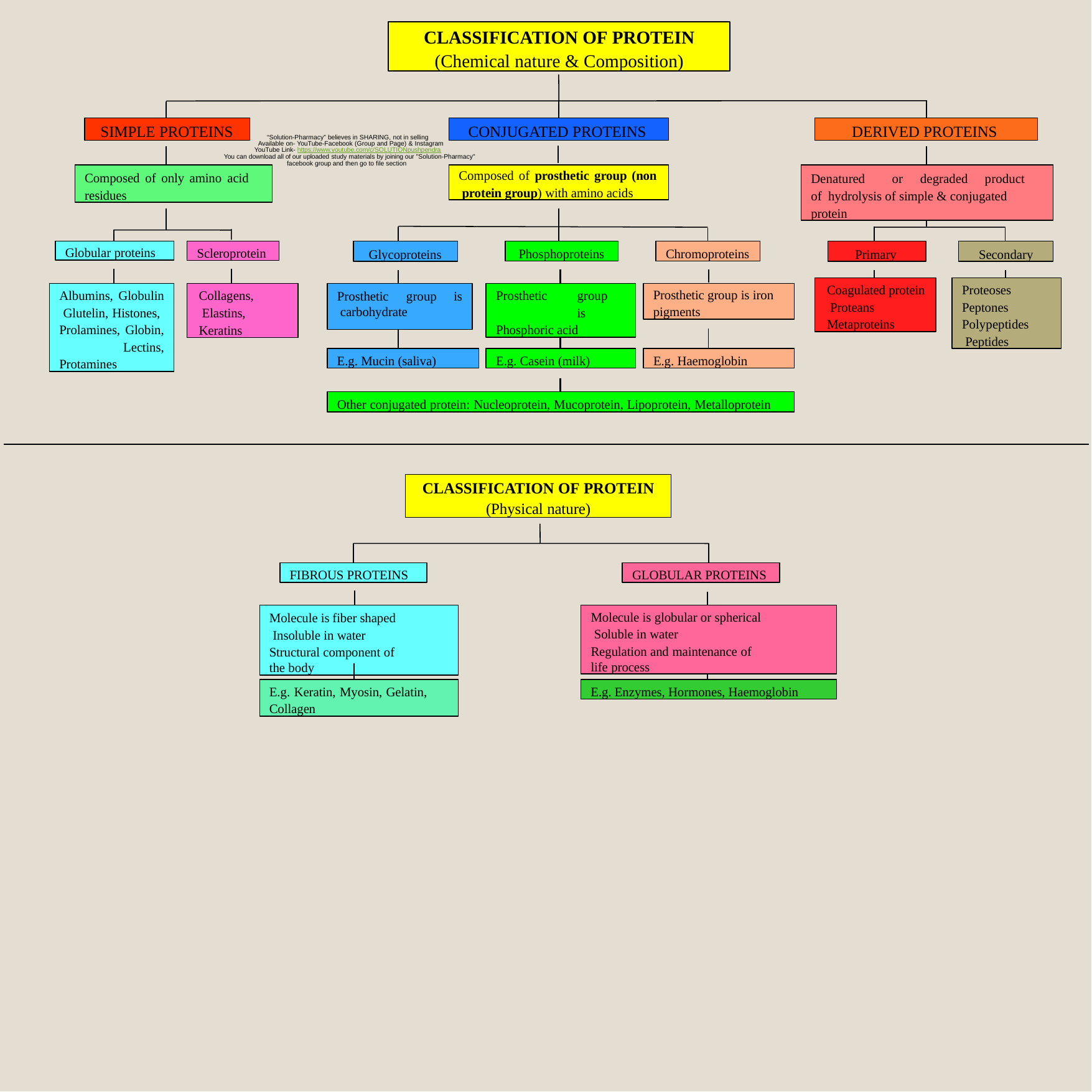

CLASSIFICATION OF PROTEIN
(Chemical nature & Composition)

SIMPLE PROTEINS
CONJUGATED PROTEINS
DERIVED PROTEINS
“Solution-Pharmacy” believes in SHARING, not in selling  Available on- YouTube-Facebook (Group and Page) & Instagram
YouTube Link- https://www.youtube.com/c/SOLUTIONpushpendra
You can download all of our uploaded study materials by joining our "Solution-Pharmacy"  facebook group and then go to file section

Composed of only amino acid  residues
Composed of prosthetic group (non  protein group) with amino acids
Denatured	or	degraded	product	of  hydrolysis of simple & conjugated protein

Globular proteins
Scleroprotein
Glycoproteins
Phosphoproteins
Chromoproteins
Primary
Secondary

Coagulated protein  Proteans  Metaproteins
Proteoses  Peptones  Polypeptides  Peptides
Albumins, Globulin  Glutelin, Histones,  Prolamines, Globin,  Lectins, Protamines
Collagens,  Elastins,  Keratins
Prosthetic	group	is  Phosphoric acid
Prosthetic group is iron  pigments
Prosthetic	group	is  carbohydrate

E.g. Mucin (saliva)
E.g. Casein (milk)
E.g. Haemoglobin

Other conjugated protein: Nucleoprotein, Mucoprotein, Lipoprotein, Metalloprotein

CLASSIFICATION OF PROTEIN
(Physical nature)

FIBROUS PROTEINS
GLOBULAR PROTEINS

Molecule is fiber shaped  Insoluble in water
Structural component of the body
Molecule is globular or spherical  Soluble in water
Regulation and maintenance of life process

E.g. Keratin, Myosin, Gelatin,  Collagen
E.g. Enzymes, Hormones, Haemoglobin